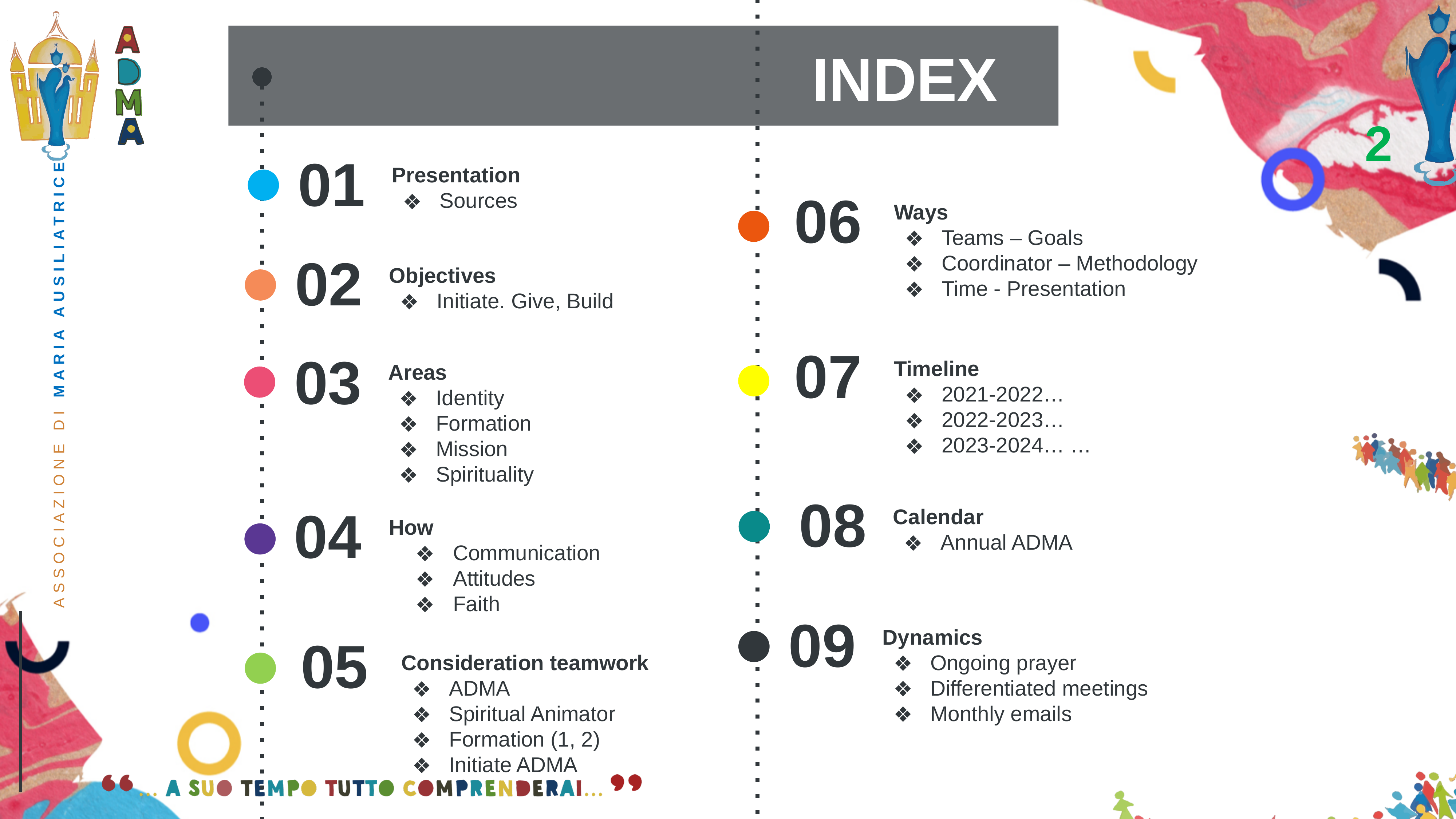

INDEX
2
01
Presentation
   Sources

06
Ways
   Teams – Goals
   Coordinator – Methodology
   Time - Presentation

02
Objectives
   Initiate. Give, Build

07
03
Timeline
   2021-2022…
   2022-2023…
   2023-2024… …
Areas
   Identity
   Formation
   Mission
   Spirituality

08
04
Calendar
   Annual ADMA
How
Communication
Attitudes
Faith

09
Dynamics
   Ongoing prayer
   Differentiated meetings
   Monthly emails
05

Consideration teamwork
   ADMA
   Spiritual Animator
   Formation (1, 2)
   Initiate ADMA